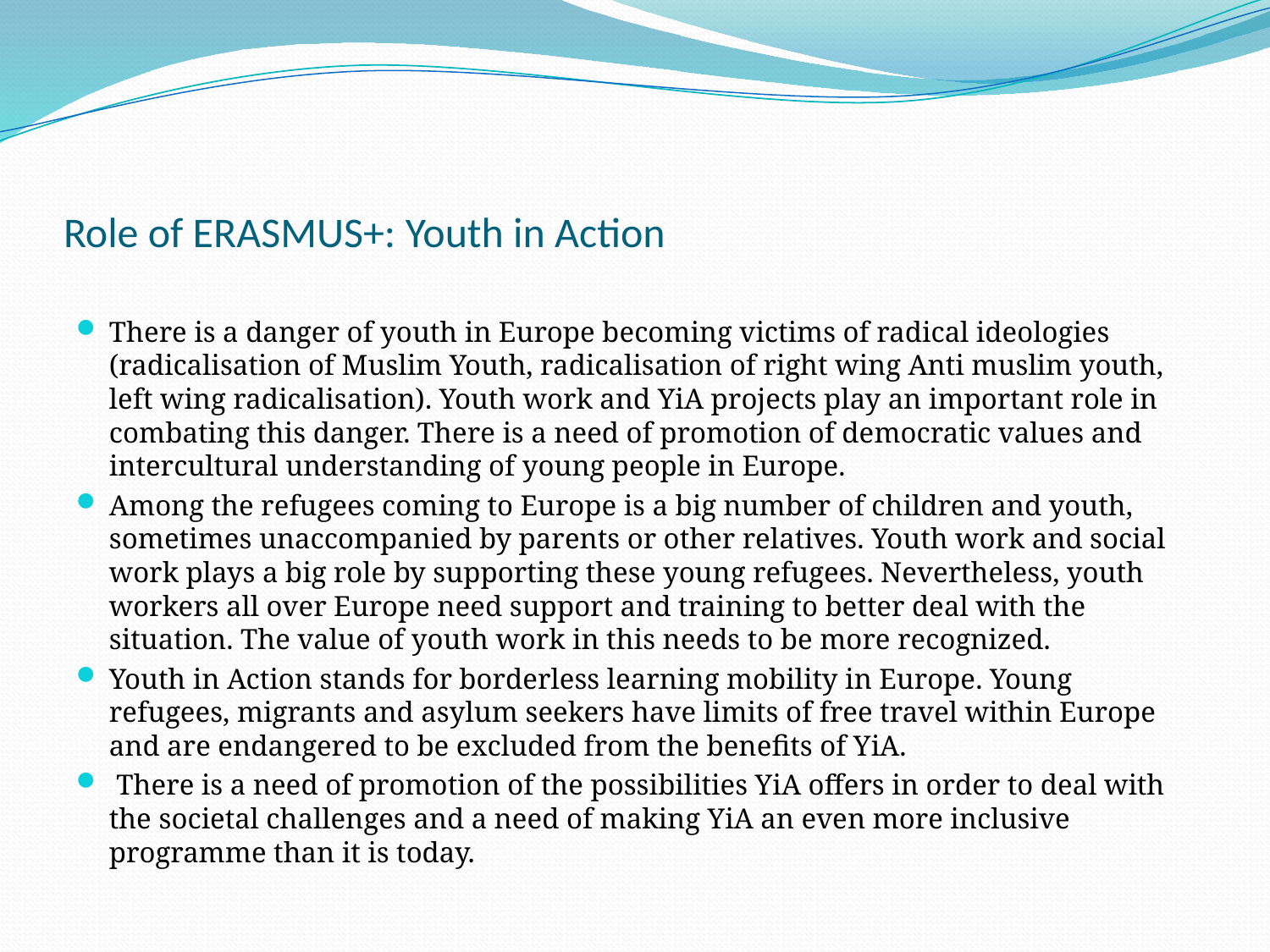

# Role of ERASMUS+: Youth in Action

There is a danger of youth in Europe becoming victims of radical ideologies (radicalisation of Muslim Youth, radicalisation of right wing Anti muslim youth, left wing radicalisation). Youth work and YiA projects play an important role in combating this danger. There is a need of promotion of democratic values and intercultural understanding of young people in Europe.
Among the refugees coming to Europe is a big number of children and youth, sometimes unaccompanied by parents or other relatives. Youth work and social work plays a big role by supporting these young refugees. Nevertheless, youth workers all over Europe need support and training to better deal with the situation. The value of youth work in this needs to be more recognized.
Youth in Action stands for borderless learning mobility in Europe. Young refugees, migrants and asylum seekers have limits of free travel within Europe and are endangered to be excluded from the benefits of YiA.
 There is a need of promotion of the possibilities YiA offers in order to deal with the societal challenges and a need of making YiA an even more inclusive programme than it is today.